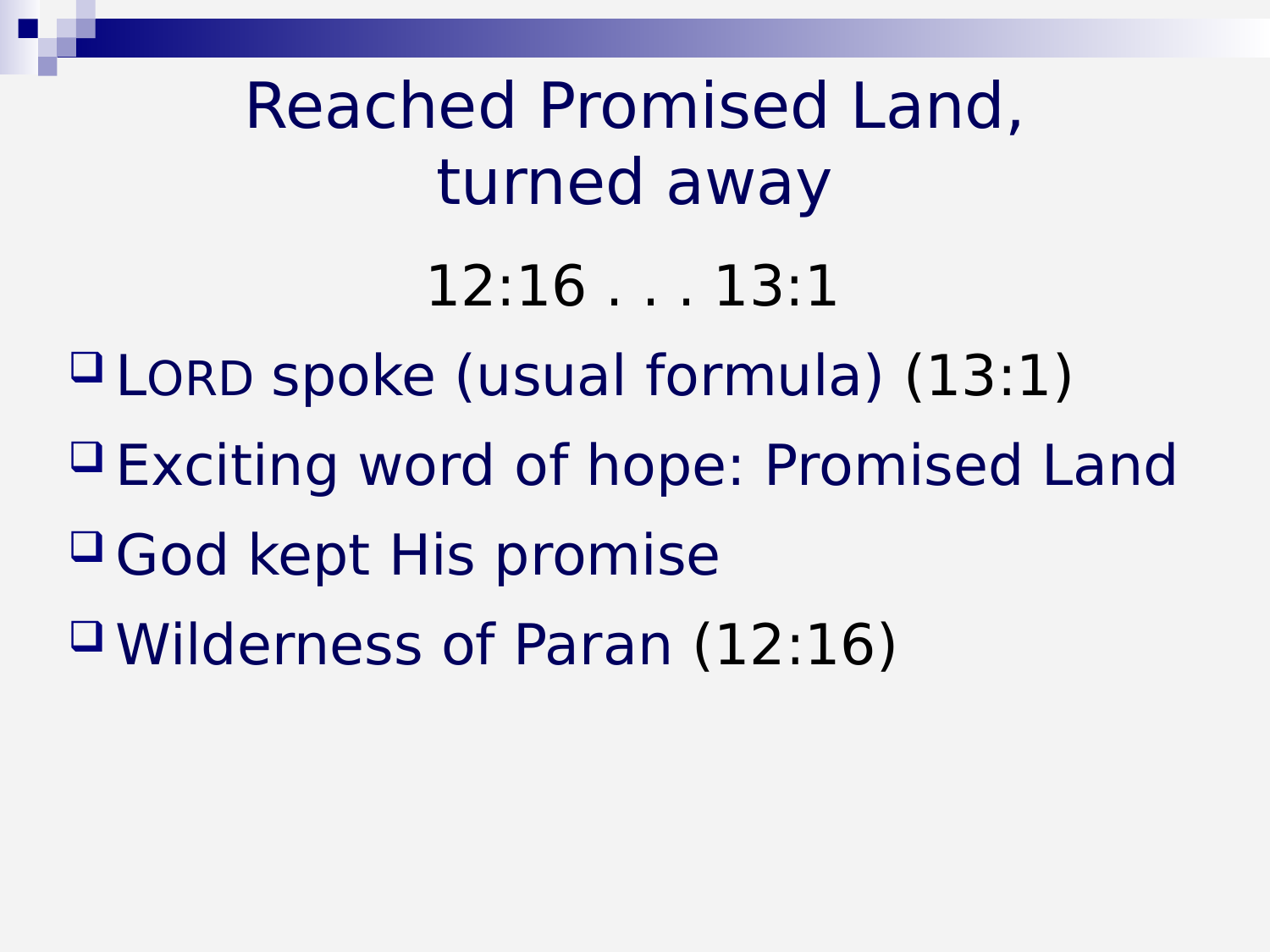

# Reached Promised Land, turned away
12:16 . . . 13:1
LORD spoke (usual formula) (13:1)
Exciting word of hope: Promised Land
God kept His promise
Wilderness of Paran (12:16)